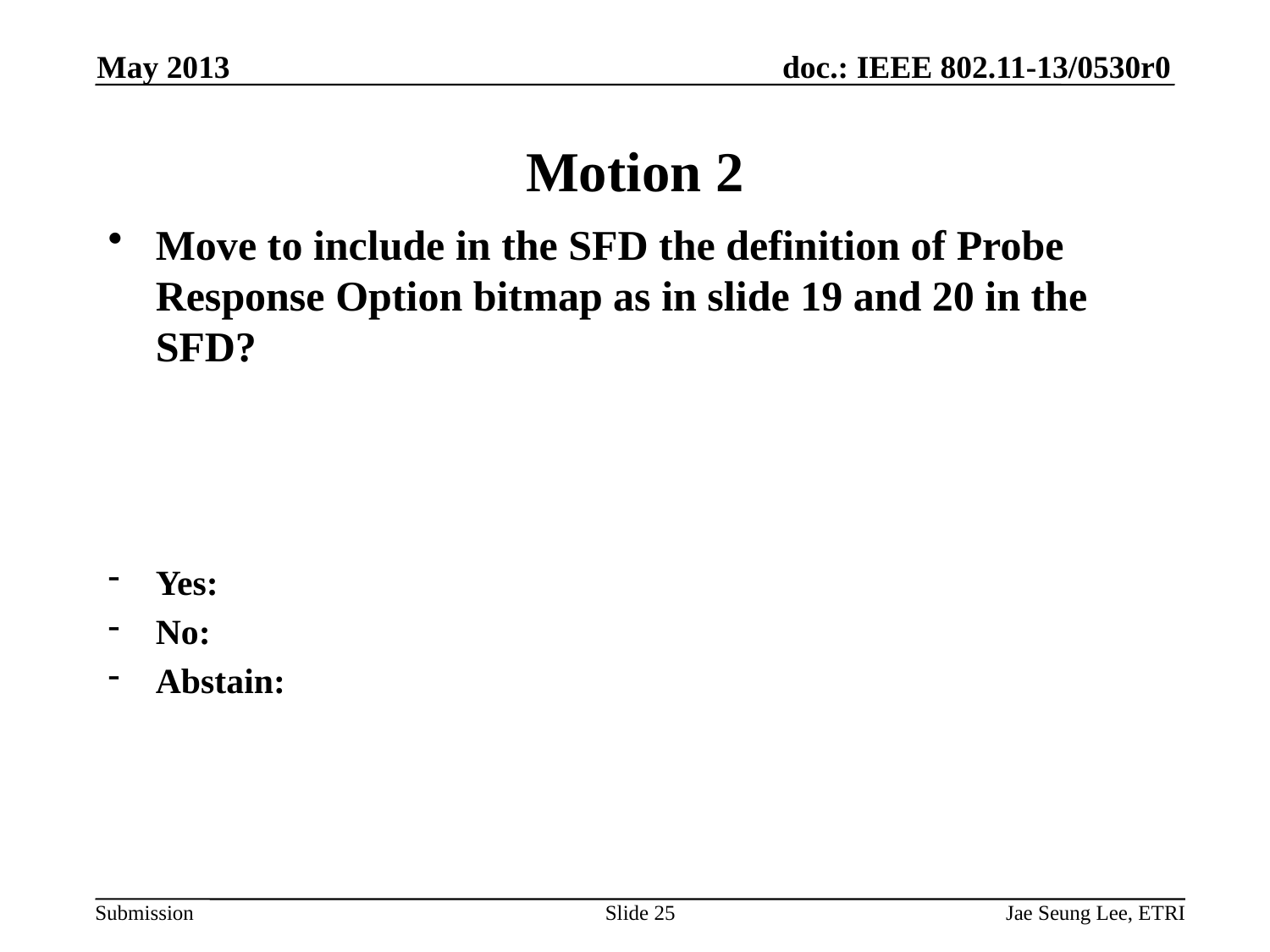

May 2013
# Motion 2
Move to include in the SFD the definition of Probe Response Option bitmap as in slide 19 and 20 in the SFD?

Yes:
No:
Abstain:

Slide 25
Jae Seung Lee, ETRI